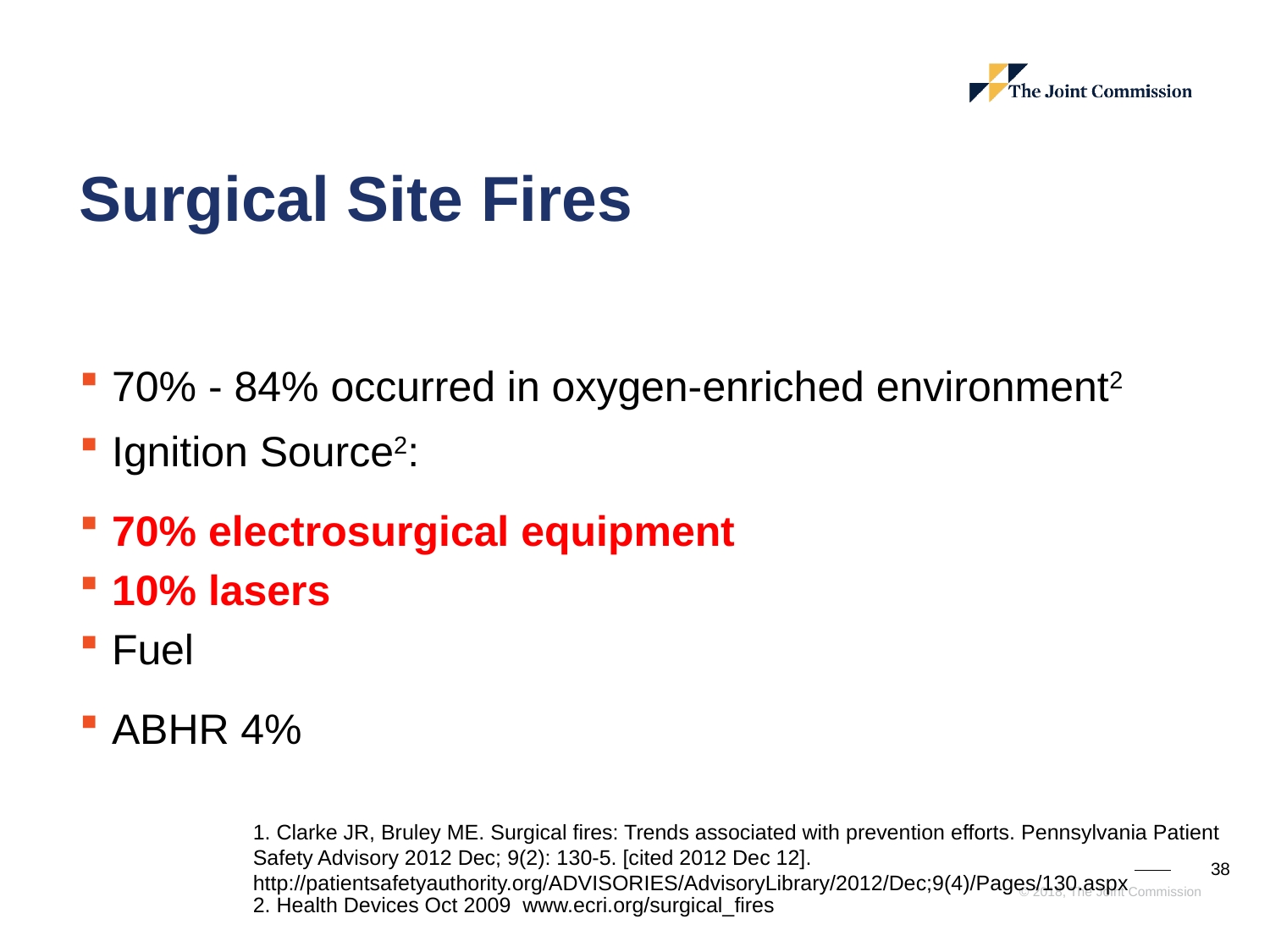

# Surgical Site Fires
70% - 84% occurred in oxygen-enriched environment2
Ignition Source2:
70% electrosurgical equipment
10% lasers
Fuel
ABHR 4%

1. Clarke JR, Bruley ME. Surgical fires: Trends associated with prevention efforts. Pennsylvania Patient Safety Advisory 2012 Dec; 9(2): 130-5. [cited 2012 Dec 12]. http://patientsafetyauthority.org/ADVISORIES/AdvisoryLibrary/2012/Dec;9(4)/Pages/130.aspx
2. Health Devices Oct 2009  www.ecri.org/surgical_fires